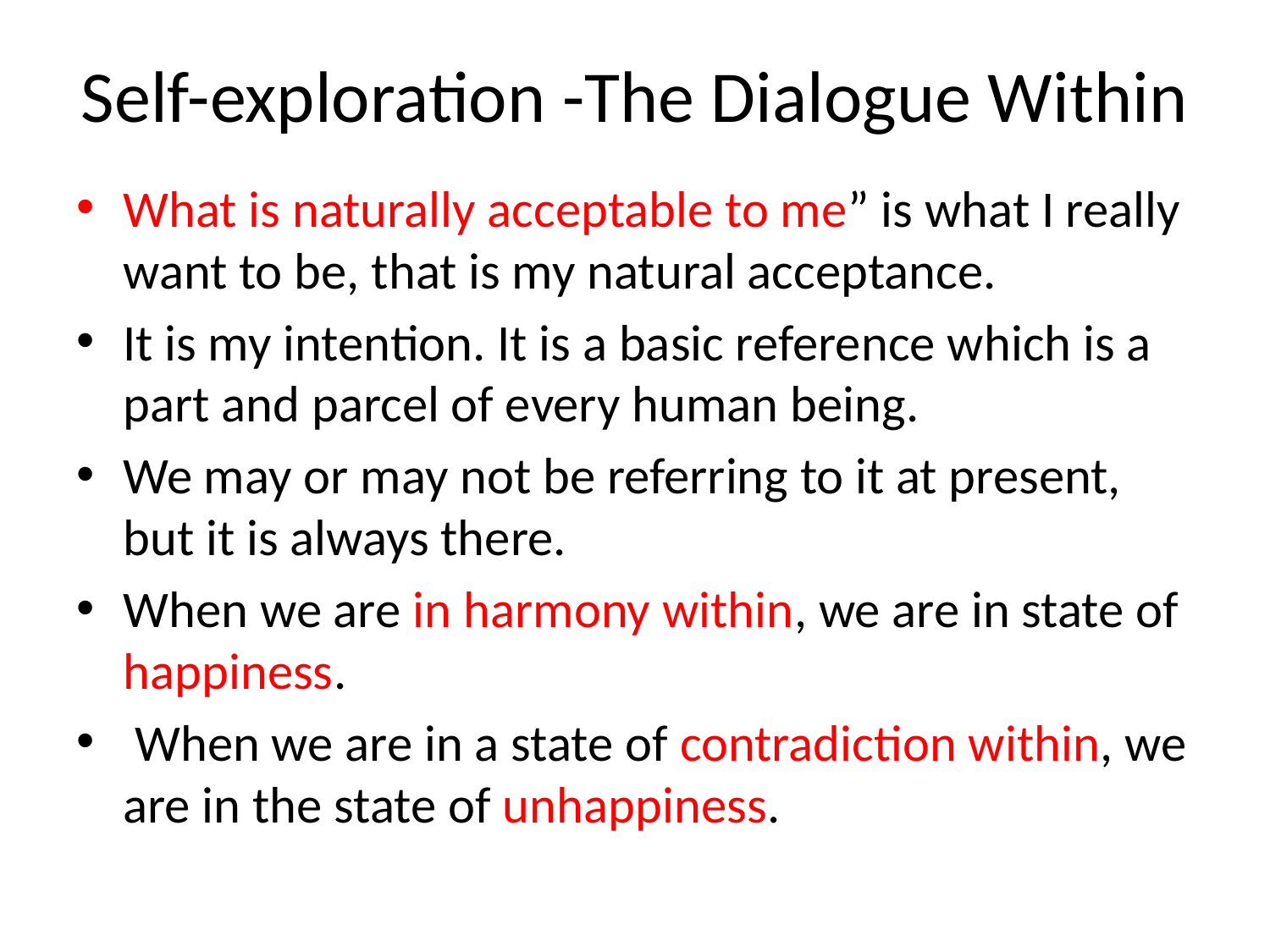

# Self-exploration -The Dialogue Within
What is naturally acceptable to me” is what I really want to be, that is my natural acceptance.
It is my intention. It is a basic reference which is a part and parcel of every human being.
We may or may not be referring to it at present, but it is always there.
When we are in harmony within, we are in state of happiness.
 When we are in a state of contradiction within, we are in the state of unhappiness.